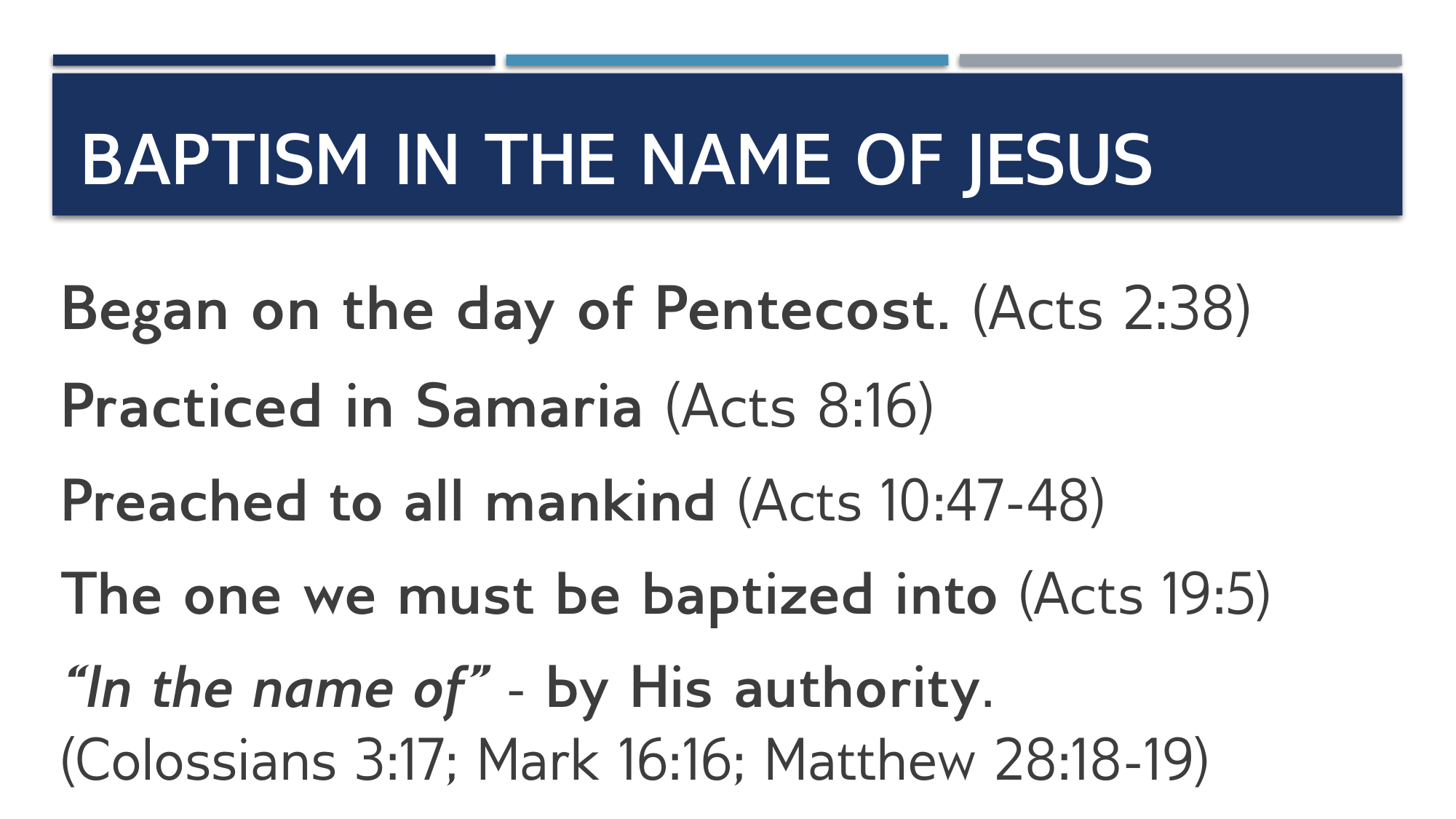

# Baptism in the name of Jesus
Began on the day of Pentecost. (Acts 2:38)
Practiced in Samaria (Acts 8:16)
Preached to all mankind (Acts 10:47-48)
The one we must be baptized into (Acts 19:5)
“In the name of” - by His authority.
(Colossians 3:17; Mark 16:16; Matthew 28:18-19)